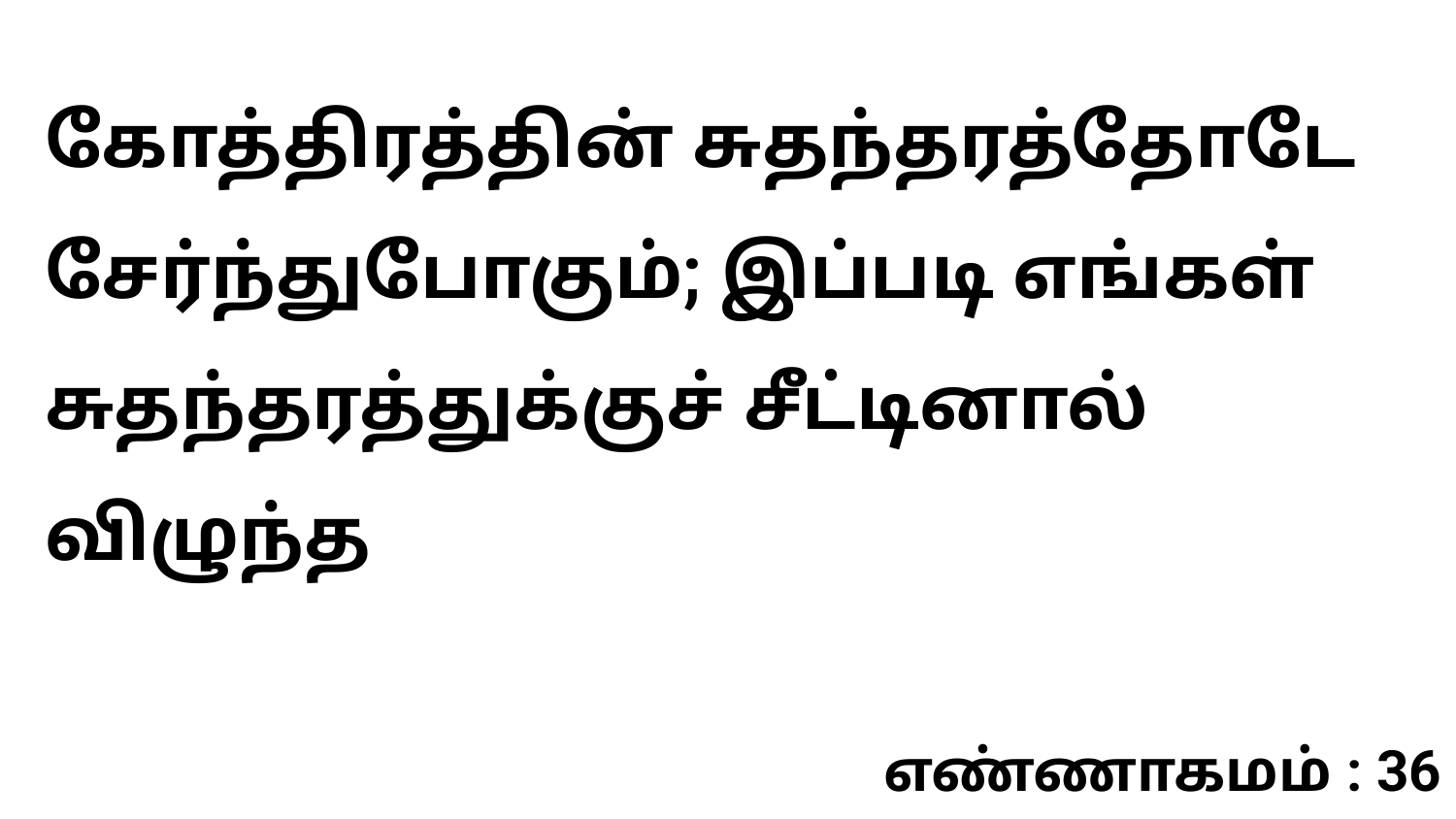

கோத்திரத்தின் சுதந்தரத்தோடே சேர்ந்துபோகும்; இப்படி எங்கள் சுதந்தரத்துக்குச் சீட்டினால் விழுந்த
எண்ணாகமம் : 36